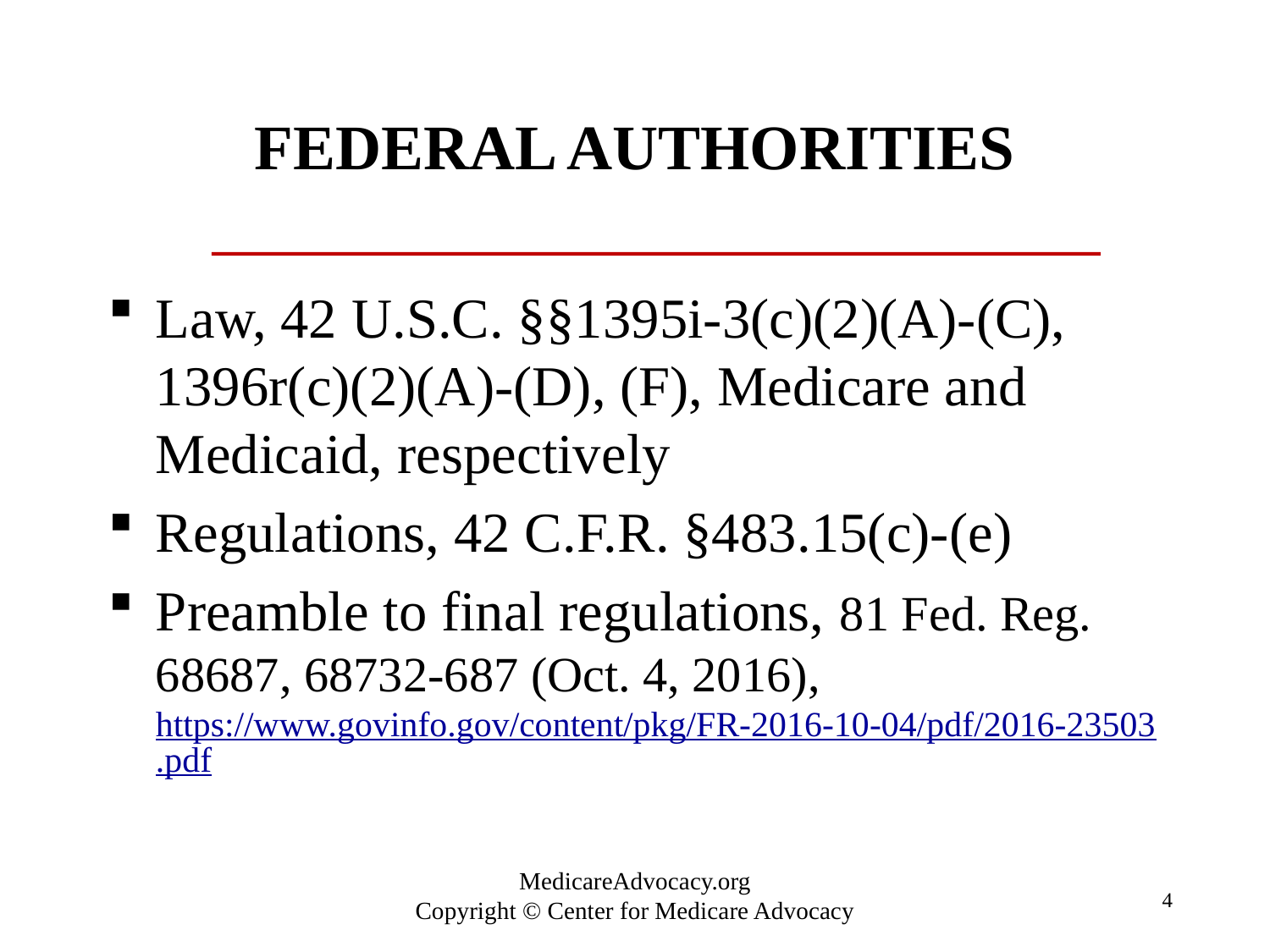

# Federal Authorities
Law, 42 U.S.C. §§1395i-3(c)(2)(A)-(C), 1396r(c)(2)(A)-(D), (F), Medicare and Medicaid, respectively
Regulations, 42 C.F.R. §483.15(c)-(e)
Preamble to final regulations, 81 Fed. Reg. 68687, 68732-687 (Oct. 4, 2016), https://www.govinfo.gov/content/pkg/FR-2016-10-04/pdf/2016-23503.pdf
4